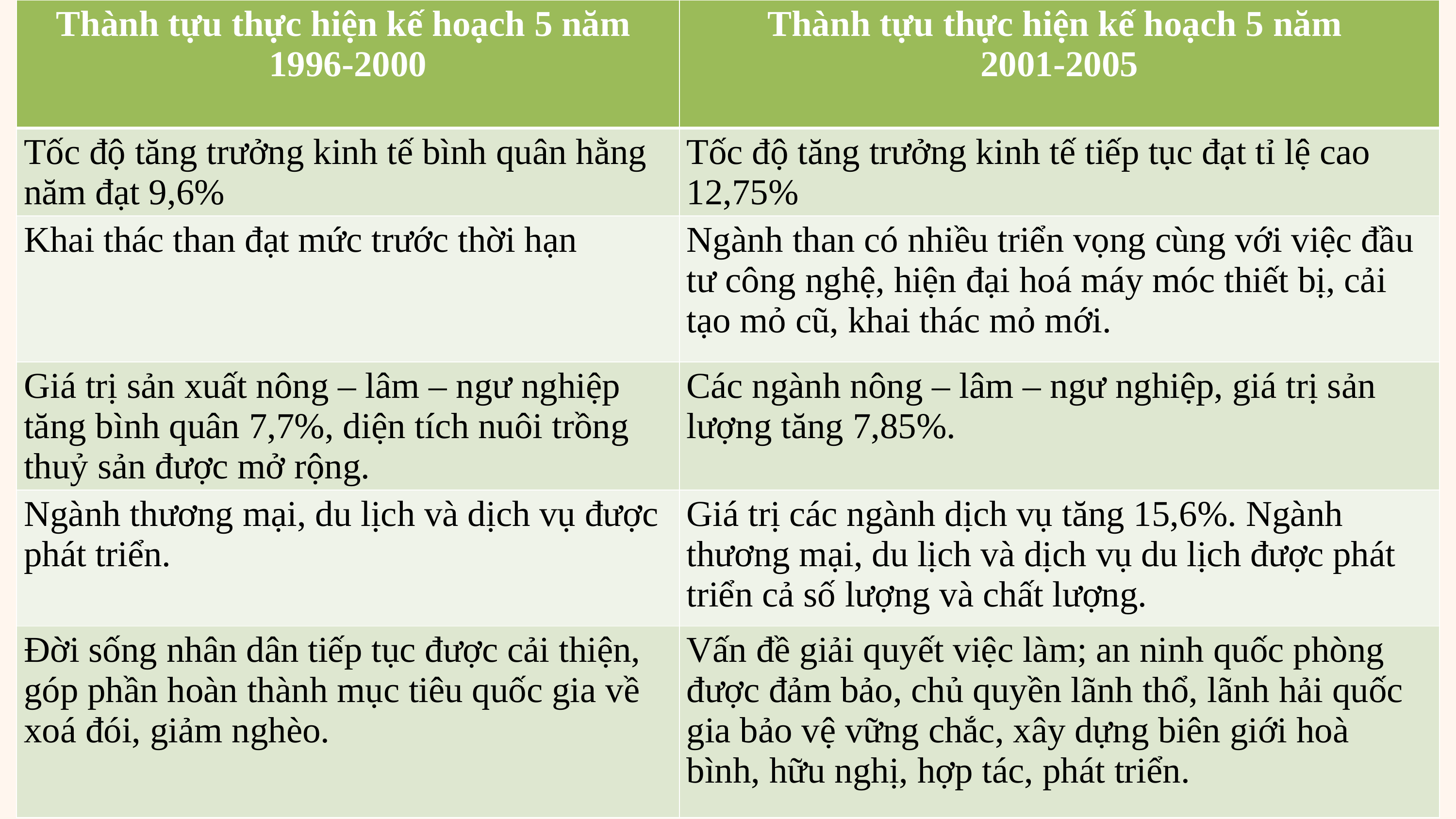

| Thành tựu thực hiện kế hoạch 5 năm 1996-2000 | Thành tựu thực hiện kế hoạch 5 năm 2001-2005 |
| --- | --- |
| Tốc độ tăng trưởng kinh tế bình quân hằng năm đạt 9,6% | Tốc độ tăng trưởng kinh tế tiếp tục đạt tỉ lệ cao 12,75% |
| Khai thác than đạt mức trước thời hạn | Ngành than có nhiều triển vọng cùng với việc đầu tư công nghệ, hiện đại hoá máy móc thiết bị, cải tạo mỏ cũ, khai thác mỏ mới. |
| Giá trị sản xuất nông – lâm – ngư nghiệp tăng bình quân 7,7%, diện tích nuôi trồng thuỷ sản được mở rộng. | Các ngành nông – lâm – ngư nghiệp, giá trị sản lượng tăng 7,85%. |
| Ngành thương mại, du lịch và dịch vụ được phát triển. | Giá trị các ngành dịch vụ tăng 15,6%. Ngành thương mại, du lịch và dịch vụ du lịch được phát triển cả số lượng và chất lượng. |
| Đời sống nhân dân tiếp tục được cải thiện, góp phần hoàn thành mục tiêu quốc gia về xoá đói, giảm nghèo. | Vấn đề giải quyết việc làm; an ninh quốc phòng được đảm bảo, chủ quyền lãnh thổ, lãnh hải quốc gia bảo vệ vững chắc, xây dựng biên giới hoà bình, hữu nghị, hợp tác, phát triển. |